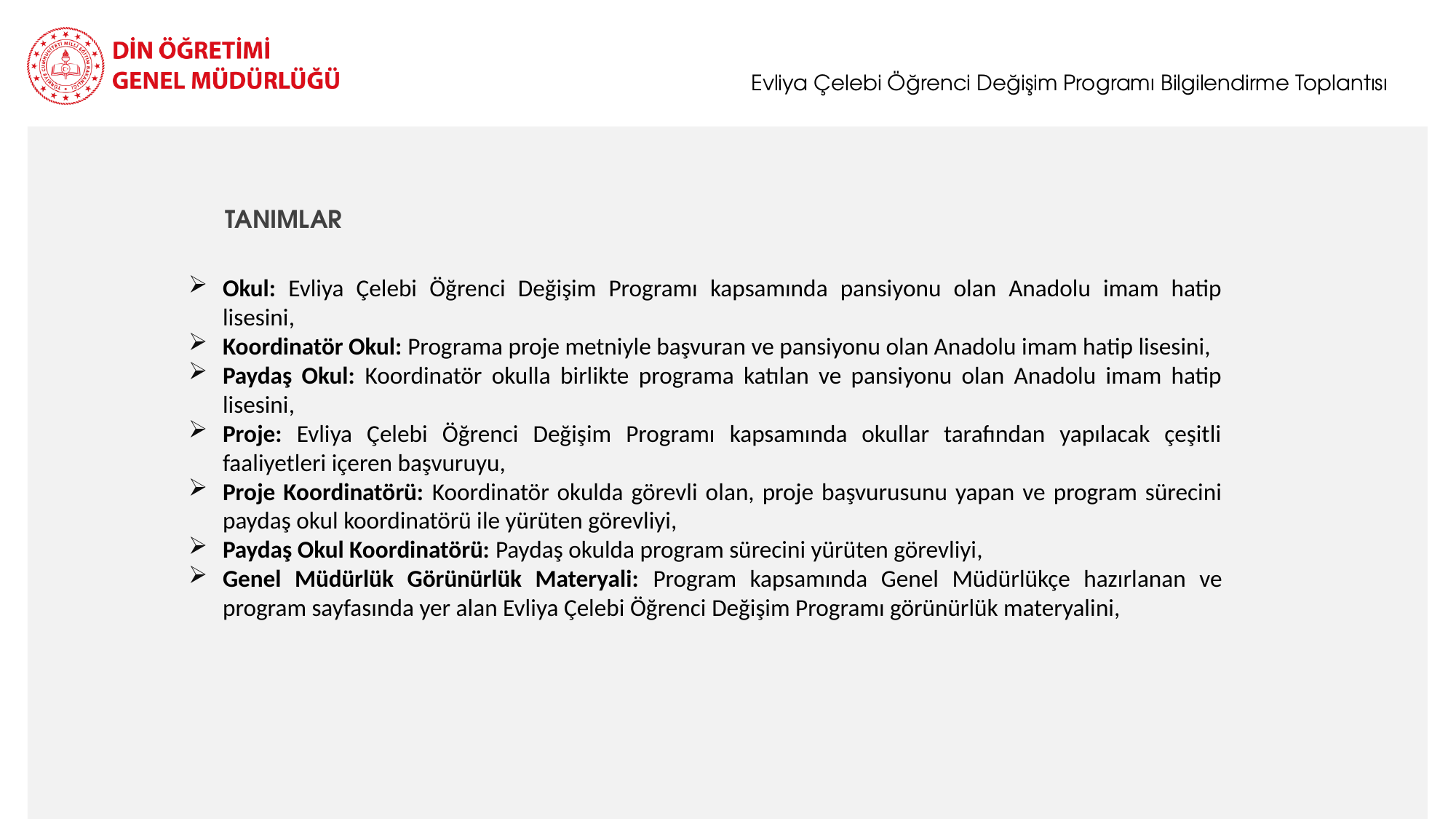

Evliya Çelebi Öğrenci Değişim Programı Bilgilendirme Toplantısı
TANIMLAR
Okul: Evliya Çelebi Öğrenci Değişim Programı kapsamında pansiyonu olan Anadolu imam hatip lisesini,
Koordinatör Okul: Programa proje metniyle başvuran ve pansiyonu olan Anadolu imam hatip lisesini,
Paydaş Okul: Koordinatör okulla birlikte programa katılan ve pansiyonu olan Anadolu imam hatip lisesini,
Proje: Evliya Çelebi Öğrenci Değişim Programı kapsamında okullar tarafından yapılacak çeşitli faaliyetleri içeren başvuruyu,
Proje Koordinatörü: Koordinatör okulda görevli olan, proje başvurusunu yapan ve program sürecini paydaş okul koordinatörü ile yürüten görevliyi,
Paydaş Okul Koordinatörü: Paydaş okulda program sürecini yürüten görevliyi,
Genel Müdürlük Görünürlük Materyali: Program kapsamında Genel Müdürlükçe hazırlanan ve program sayfasında yer alan Evliya Çelebi Öğrenci Değişim Programı görünürlük materyalini,